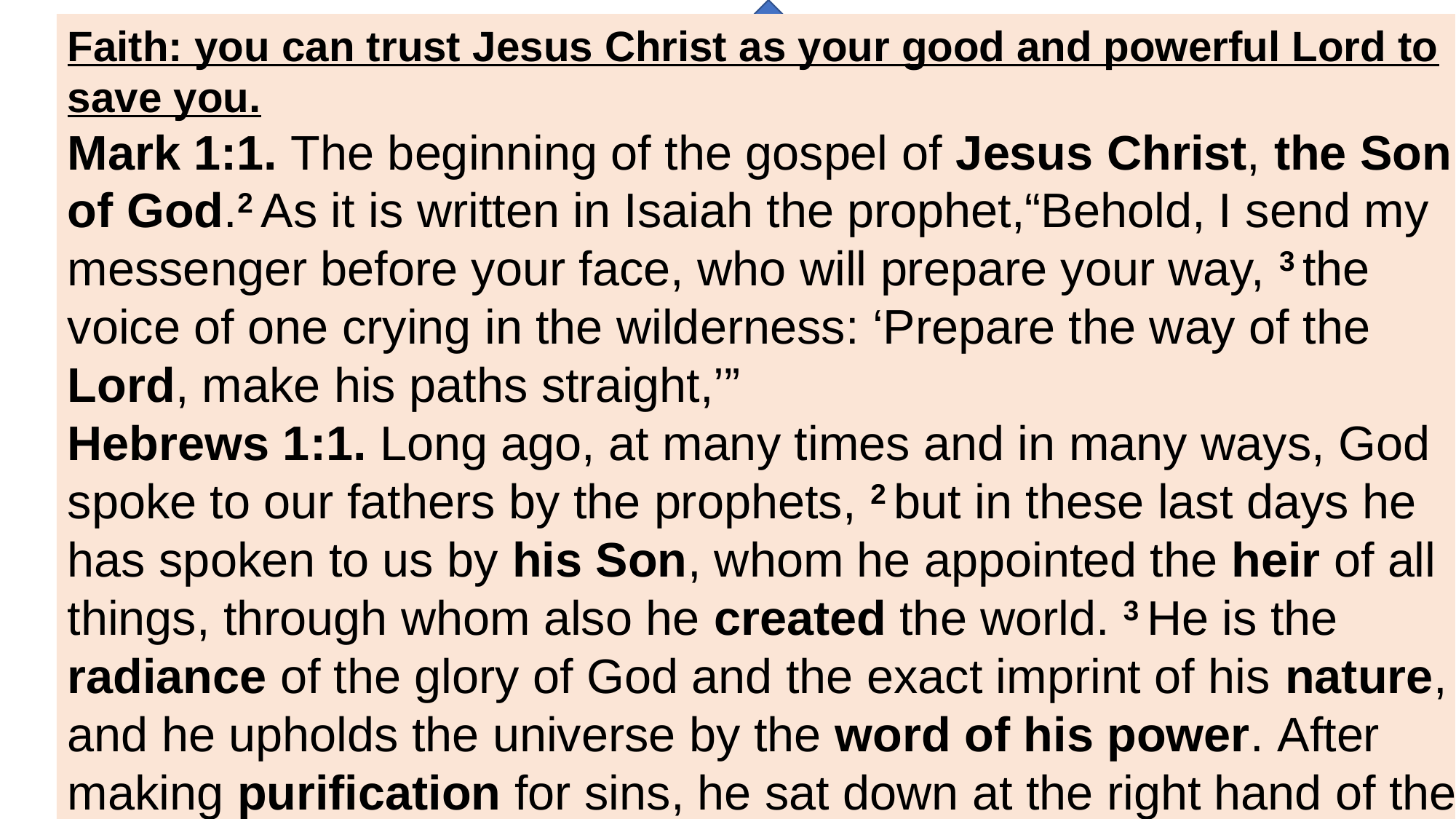

Son of God: Welcomes home
Family God
Reuniting
Faith: you can trust Jesus Christ as your good and powerful Lord to save you.
Mark 1:1. The beginning of the gospel of Jesus Christ, the Son of God.2 As it is written in Isaiah the prophet,“Behold, I send my messenger before your face, who will prepare your way, 3 the voice of one crying in the wilderness: ‘Prepare the way of the Lord, make his paths straight,’”
Hebrews 1:1. Long ago, at many times and in many ways, God spoke to our fathers by the prophets, 2 but in these last days he has spoken to us by his Son, whom he appointed the heir of all things, through whom also he created the world. 3 He is the radiance of the glory of God and the exact imprint of his nature, and he upholds the universe by the word of his power. After making purification for sins, he sat down at the right hand of the Majesty on high,

Jesus: Brings
God Near in
Relationship

Christ: Removes Sins to make us House/Kingdom
Redemption
Lord: Rules over All for our good
Protective Rule